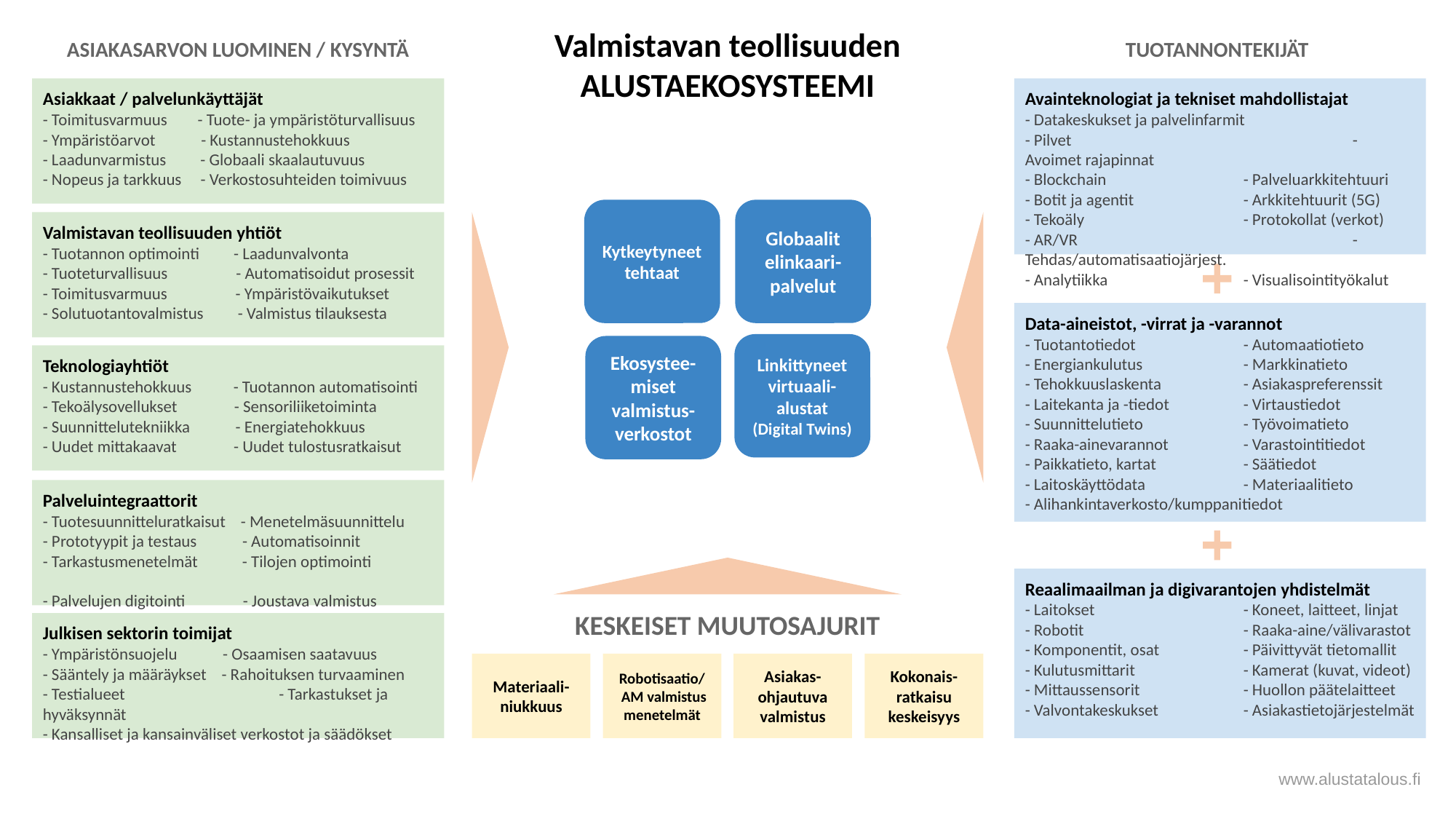

Valmistavan teollisuuden
ALUSTAEKOSYSTEEMI
ASIAKASARVON LUOMINEN / KYSYNTÄ
TUOTANNONTEKIJÄT
Asiakkaat / palvelunkäyttäjät
- Toimitusvarmuus        - Tuote- ja ympäristöturvallisuus
- Ympäristöarvot            - Kustannustehokkuus
- Laadunvarmistus         - Globaali skaalautuvuus
- Nopeus ja tarkkuus     - Verkostosuhteiden toimivuus
Avainteknologiat ja tekniset mahdollistajat
- Datakeskukset ja palvelinfarmit
- Pilvet			- Avoimet rajapinnat
- Blockchain 		- Palveluarkkitehtuuri
- Botit ja agentit 	- Arkkitehtuurit (5G)
- Tekoäly		- Protokollat (verkot)
- AR/VR			- Tehdas/automatisaatiojärjest.
- Analytiikka		- Visualisointityökalut

Kytkeytyneet
tehtaat
Globaalit
elinkaari-
palvelut
Valmistavan teollisuuden yhtiöt
- Tuotannon optimointi         - Laadunvalvonta
- Tuoteturvallisuus                  - Automatisoidut prosessit
- Toimitusvarmuus                  - Ympäristövaikutukset
- Solutuotantovalmistus         - Valmistus tilauksesta

Data-aineistot, -virrat ja -varannot
- Tuotantotiedot	- Automaatiotieto
- Energiankulutus	- Markkinatieto
- Tehokkuuslaskenta	- Asiakaspreferenssit
- Laitekanta ja -tiedot	- Virtaustiedot
- Suunnittelutieto	- Työvoimatieto
- Raaka-ainevarannot	- Varastointitiedot
- Paikkatieto, kartat	- Säätiedot
- Laitoskäyttödata	- Materiaalitieto
- Alihankintaverkosto/kumppanitiedot

Linkittyneet virtuaali-
alustat
(Digital Twins)
Ekosystee- miset
valmistus-
verkostot
Teknologiayhtiöt
- Kustannustehokkuus           - Tuotannon automatisointi
- Tekoälysovellukset               - Sensoriliiketoiminta
- Suunnittelutekniikka            - Energiatehokkuus
- Uudet mittakaavat               - Uudet tulostusratkaisut

Palveluintegraattorit
- Tuotesuunnitteluratkaisut    - Menetelmäsuunnittelu
- Prototyypit ja testaus            - Automatisoinnit
- Tarkastusmenetelmät            - Tilojen optimointi
- Palvelujen digitointi                - Joustava valmistus

Reaalimaailman ja digivarantojen yhdistelmät
- Laitokset		- Koneet, laitteet, linjat
- Robotit  		- Raaka-aine/välivarastot
- Komponentit, osat	- Päivittyvät tietomallit
- Kulutusmittarit 	- Kamerat (kuvat, videot)
- Mittaussensorit	- Huollon päätelaitteet
- Valvontakeskukset	- Asiakastietojärjestelmät

KESKEISET MUUTOSAJURIT
Julkisen sektorin toimijat
- Ympäristönsuojelu            - Osaamisen saatavuus
- Sääntely ja määräykset    - Rahoituksen turvaaminen
- Testialueet       	     - Tarkastukset ja hyväksynnät
- Kansalliset ja kansainväliset verkostot ja säädökset
Materiaali-
niukkuus
Robotisaatio/
 AM valmistus
menetelmät
Asiakas-
ohjautuva
valmistus
Kokonais-
ratkaisu
keskeisyys
www.alustatalous.fi